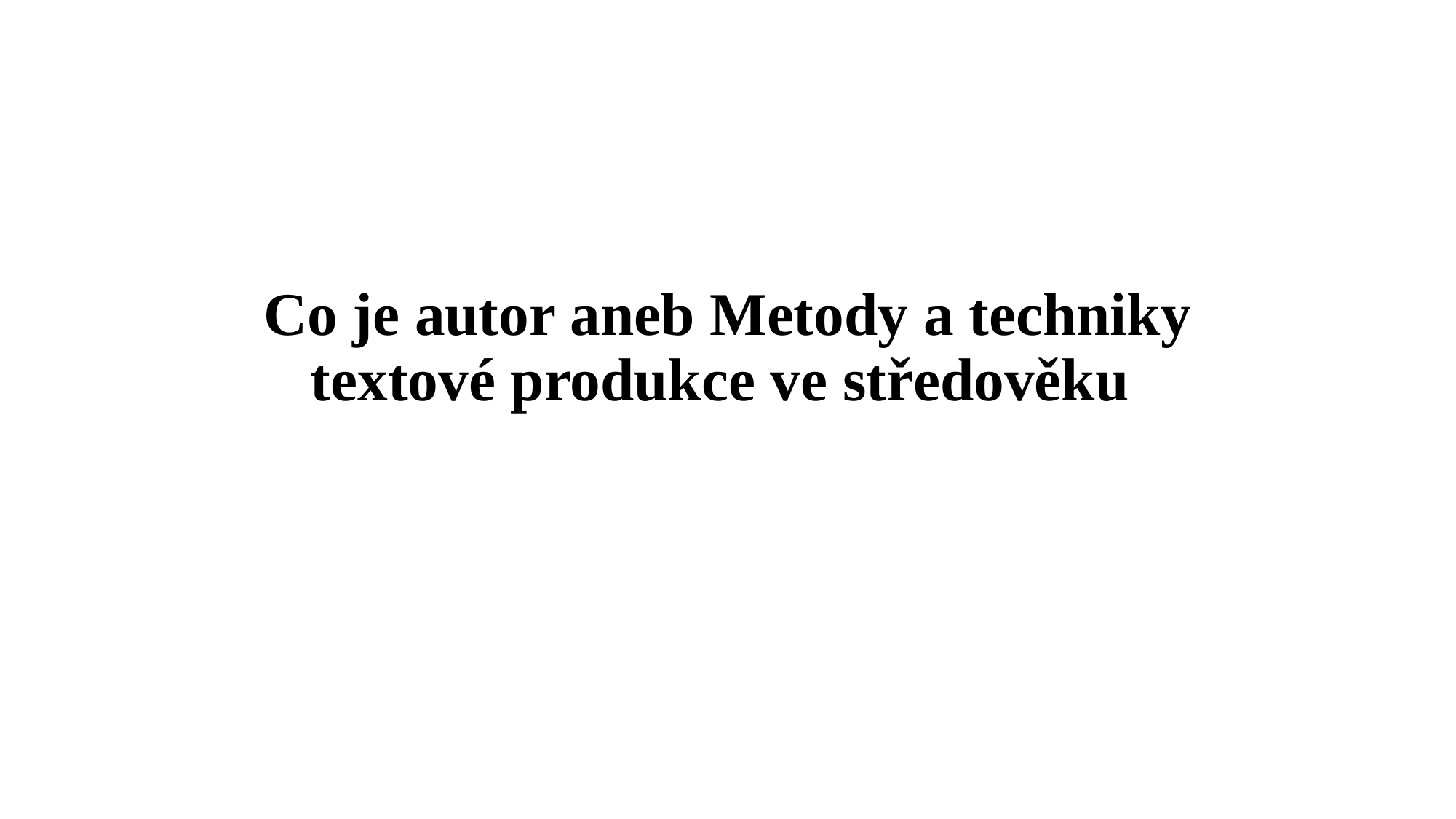

# Co je autor aneb Metody a techniky textové produkce ve středověku